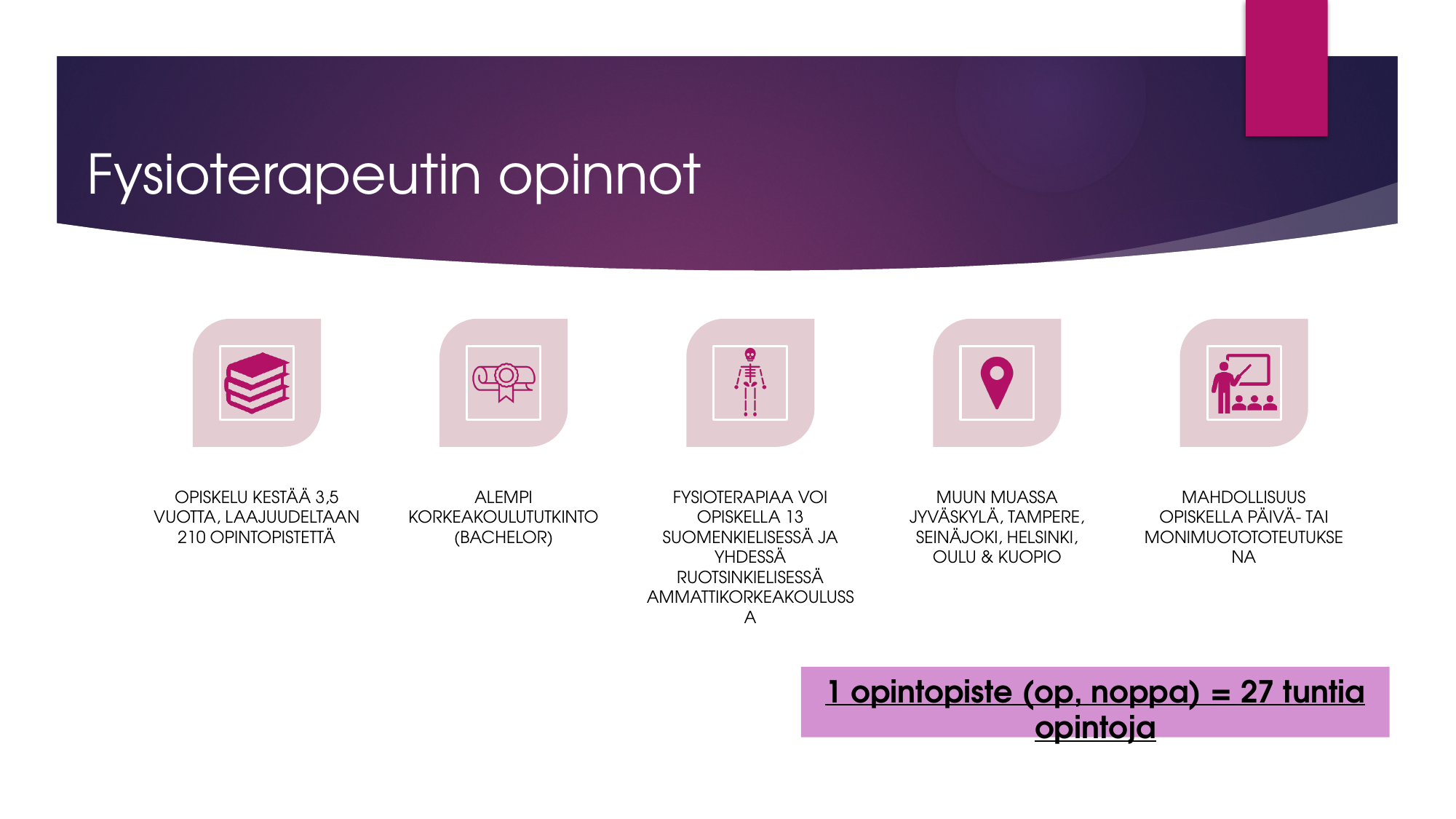

# Fysioterapeutin opinnot
Opiskelu kestää 3,5 vuotta, laajuudeltaan 210 opintopistettä
Alempi korkeakoulututkinto (bachelor)
Fysioterapiaa voi opiskella 13 suomenkielisessä ja yhdessä ruotsinkielisessä ammattikorkeakoulussa
Muun muassa Jyväskylä, Tampere, Seinäjoki, Helsinki, Oulu & Kuopio
Mahdollisuus opiskella päivä- tai monimuotototeutuksena
1 opintopiste (op, noppa) = 27 tuntia opintoja